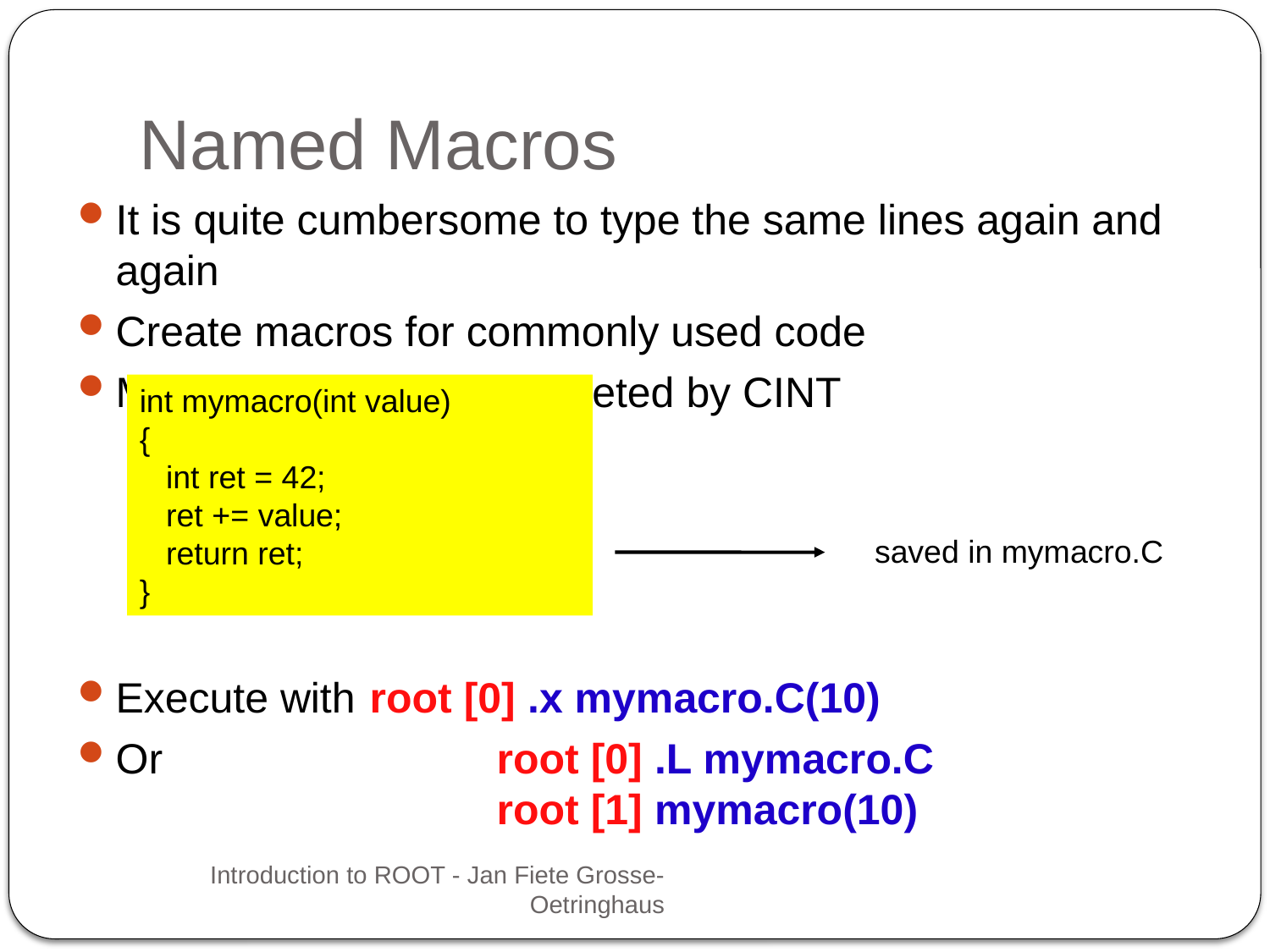

Named Macros
It is quite cumbersome to type the same lines again and again
Create macros for commonly used code
Macro = file that is interpreted by CINT

Execute with 	root [0] .x mymacro.C(10)
Or			root [0] .L mymacro.C
 			root [1] mymacro(10)
int mymacro(int value)
{
   int ret = 42;
   ret += value;
   return ret;
}
saved in mymacro.C

39
Introduction to ROOT - Jan Fiete Grosse-Oetringhaus